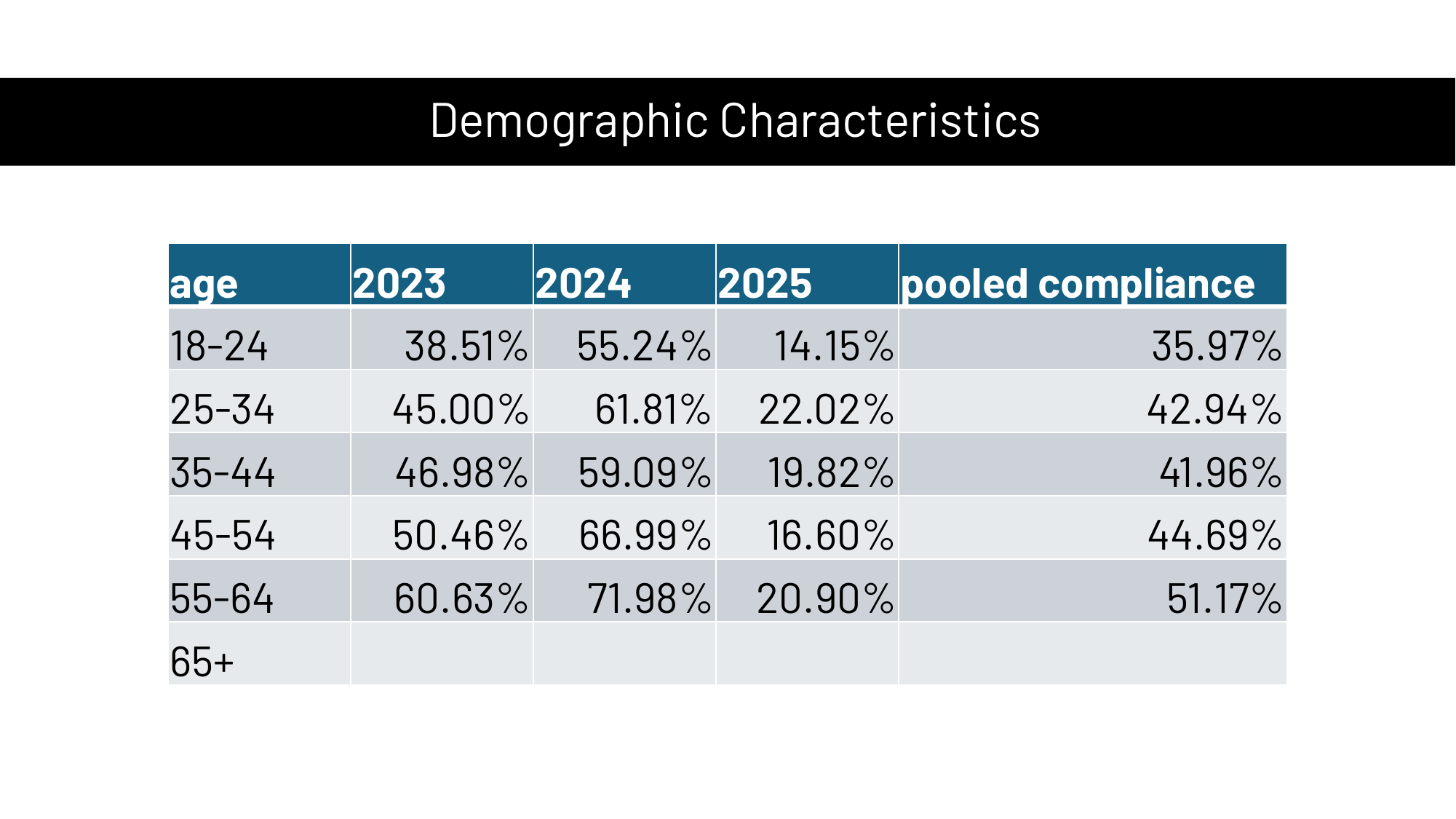

# Demographic Characteristics

| age | 2023 | 2024 | 2025 | pooled compliance |
| --- | --- | --- | --- | --- |
| 18-24 | 38.51% | 55.24% | 14.15% | 35.97% |
| 25-34 | 45.00% | 61.81% | 22.02% | 42.94% |
| 35-44 | 46.98% | 59.09% | 19.82% | 41.96% |
| 45-54 | 50.46% | 66.99% | 16.60% | 44.69% |
| 55-64 | 60.63% | 71.98% | 20.90% | 51.17% |
| 65+ |  |  |  |  |